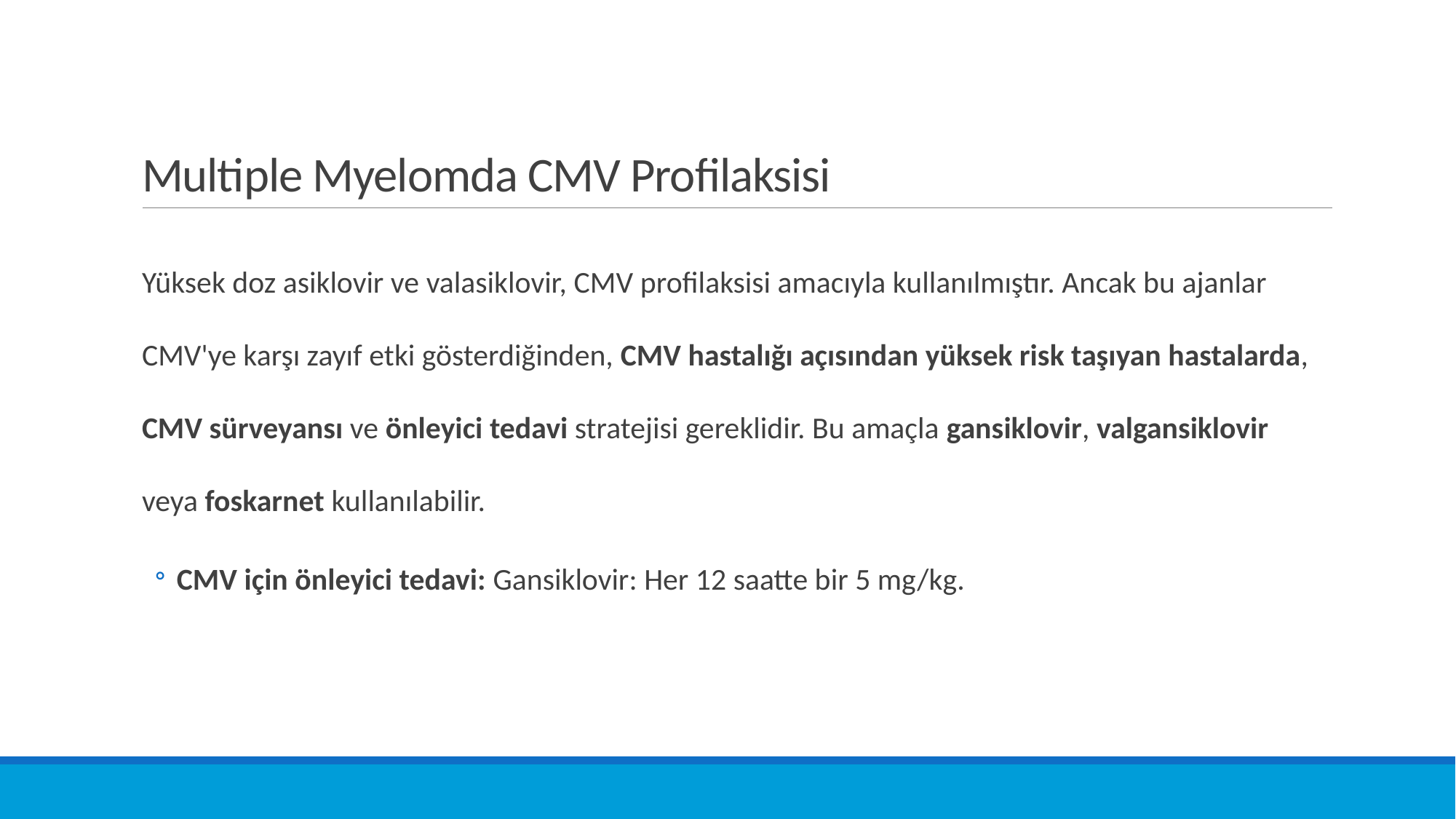

# Multiple Myelomda CMV Profilaksisi
Yüksek doz asiklovir ve valasiklovir, CMV profilaksisi amacıyla kullanılmıştır. Ancak bu ajanlar CMV'ye karşı zayıf etki gösterdiğinden, CMV hastalığı açısından yüksek risk taşıyan hastalarda, CMV sürveyansı ve önleyici tedavi stratejisi gereklidir. Bu amaçla gansiklovir, valgansiklovir veya foskarnet kullanılabilir.
CMV için önleyici tedavi: Gansiklovir: Her 12 saatte bir 5 mg/kg.